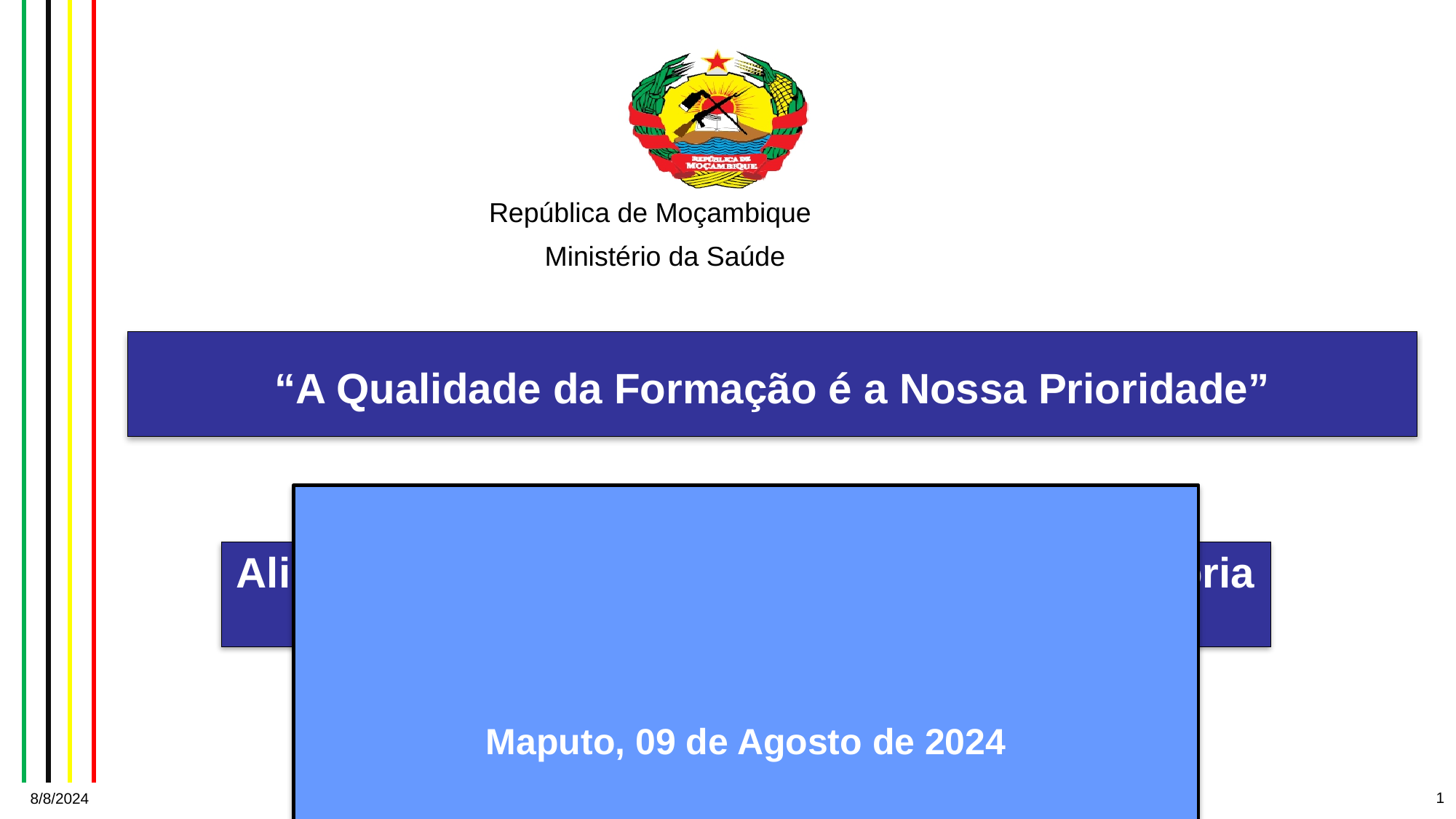

“A Qualidade da Formação é a Nossa Prioridade”
# Alinhamento do CFMP com o PESOE e a Monitoria e Avaliação
Maputo, 09 de Agosto de 2024
1
8/8/2024